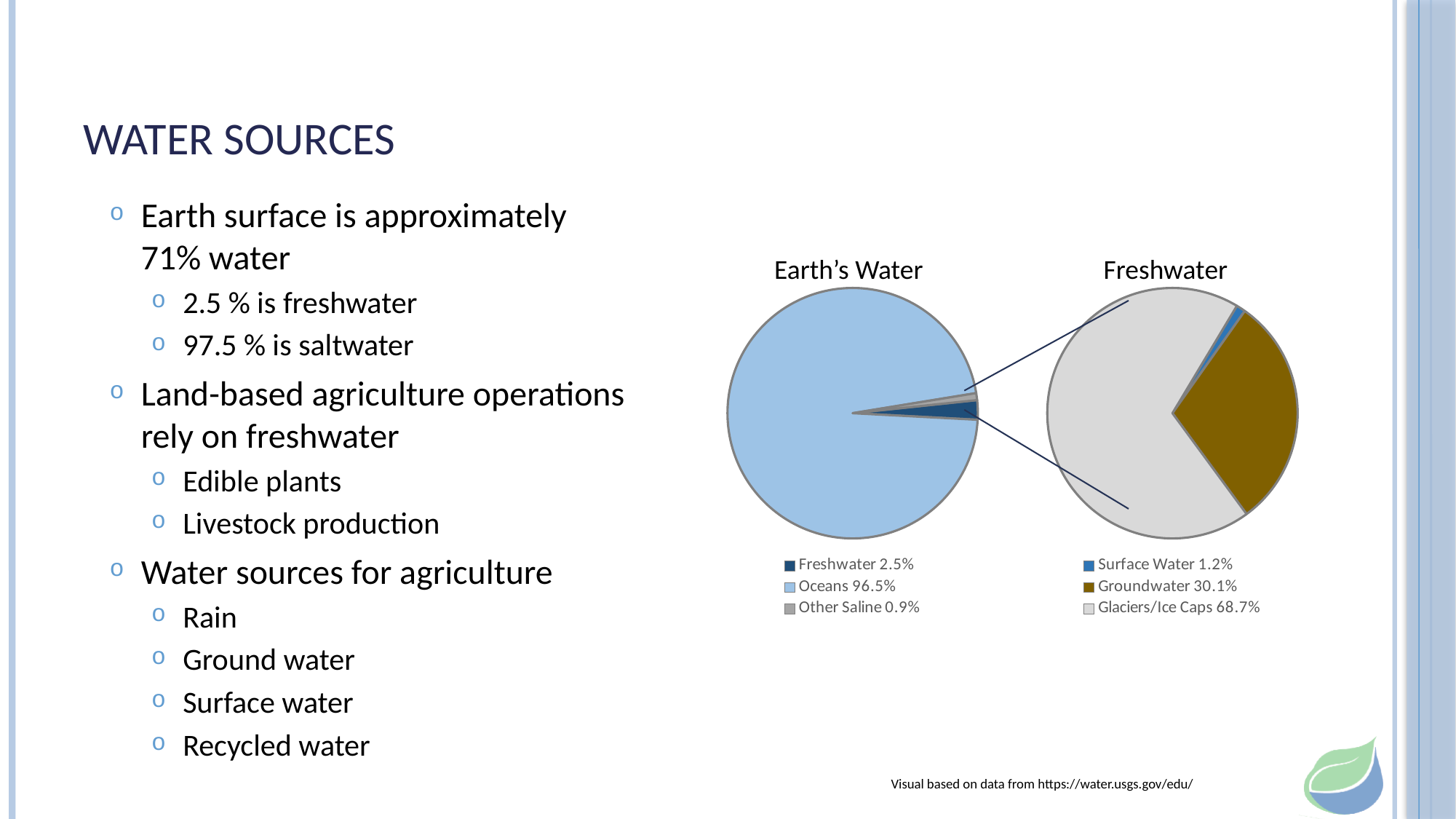

# Water Sources
Earth surface is approximately 71% water
2.5 % is freshwater
97.5 % is saltwater
Land-based agriculture operations rely on freshwater
Edible plants
Livestock production
Water sources for agriculture
Rain
Ground water
Surface water
Recycled water

Earth’s Water
Freshwater

### Chart

| Category |  |
|---|---|
| Freshwater 2.5% | 0.025 |
| Oceans 96.5% | 0.965 |
| Other Saline 0.9% | 0.009 |

### Chart

| Category |  |
|---|---|
| Surface Water 1.2% | 0.012 |
| Groundwater 30.1% | 0.301 |
| Glaciers/Ice Caps 68.7% | 0.687 |
Visual based on data from https://water.usgs.gov/edu/